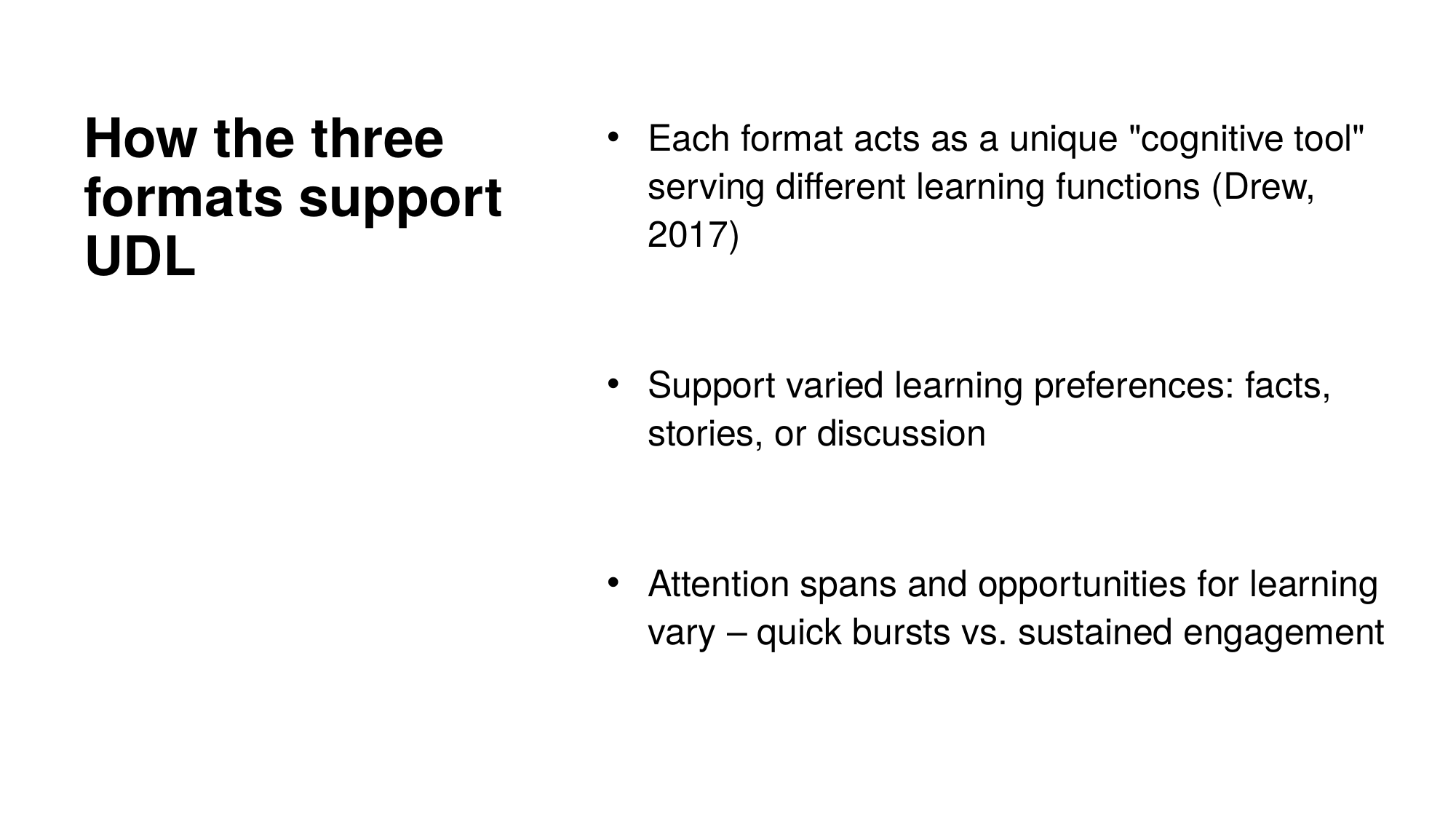

# How the three formats support UDL
Each format acts as a unique "cognitive tool" serving different learning functions (Drew, 2017)

Support varied learning preferences: facts, stories, or discussion

Attention spans and opportunities for learning vary – quick bursts vs. sustained engagement